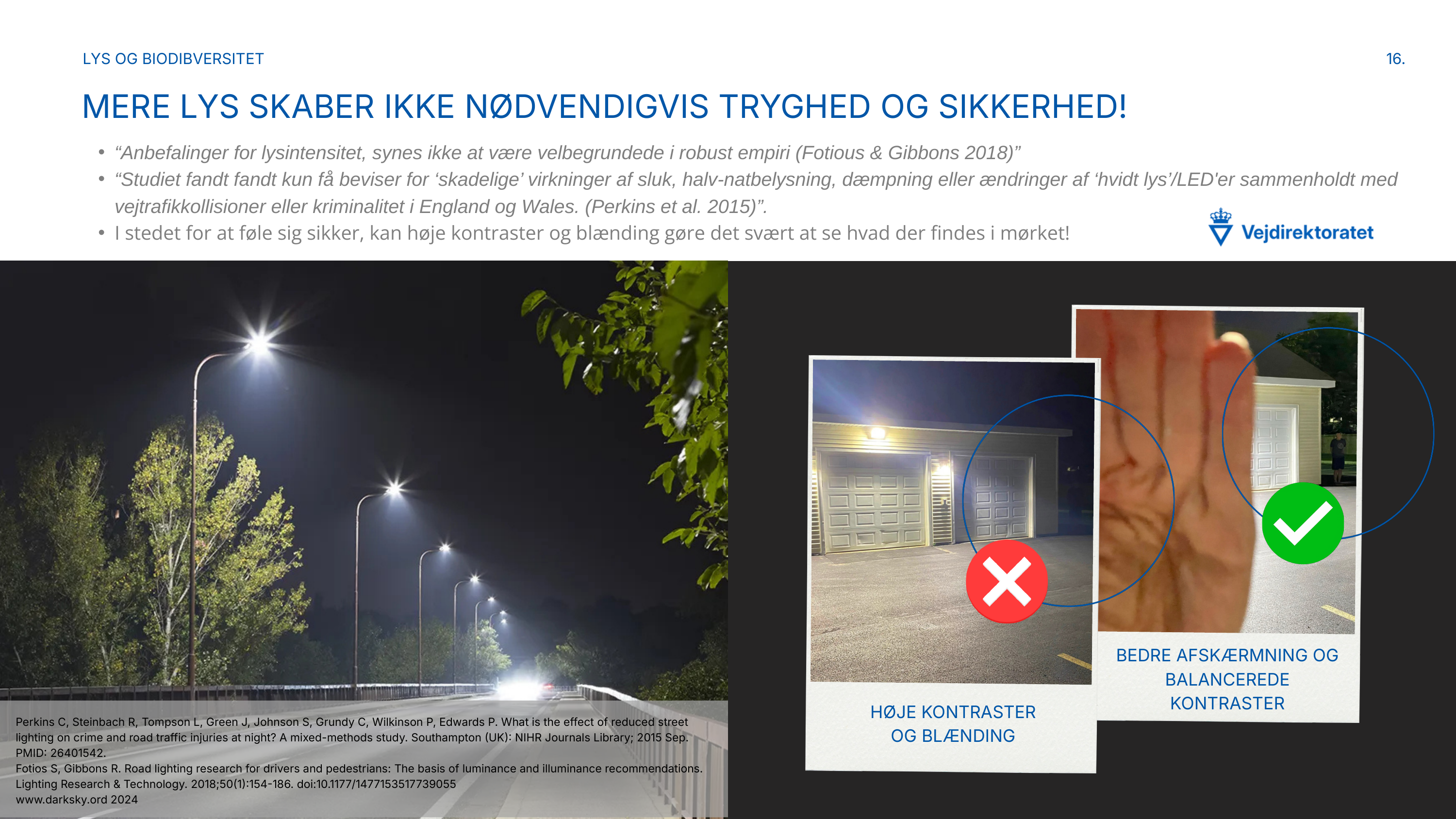

LYS OG BIODIBVERSITET
16.
MERE LYS SKABER IKKE NØDVENDIGVIS TRYGHED OG SIKKERHED!
“Anbefalinger for lysintensitet, synes ikke at være velbegrundede i robust empiri (Fotious & Gibbons 2018)”
“Studiet fandt fandt kun få beviser for ‘skadelige’ virkninger af sluk, halv-natbelysning, dæmpning eller ændringer af ‘hvidt lys’/LED'er sammenholdt med vejtrafikkollisioner eller kriminalitet i England og Wales. (Perkins et al. 2015)”.
I stedet for at føle sig sikker, kan høje kontraster og blænding gøre det svært at se hvad der findes i mørket!

BEDRE AFSKÆRMNING OG BALANCEREDE KONTRASTER
HØJE KONTRASTER OG BLÆNDING

Perkins C, Steinbach R, Tompson L, Green J, Johnson S, Grundy C, Wilkinson P, Edwards P. What is the effect of reduced street lighting on crime and road traffic injuries at night? A mixed-methods study. Southampton (UK): NIHR Journals Library; 2015 Sep. PMID: 26401542.
Fotios S, Gibbons R. Road lighting research for drivers and pedestrians: The basis of luminance and illuminance recommendations. Lighting Research & Technology. 2018;50(1):154-186. doi:10.1177/1477153517739055
www.darksky.ord 2024